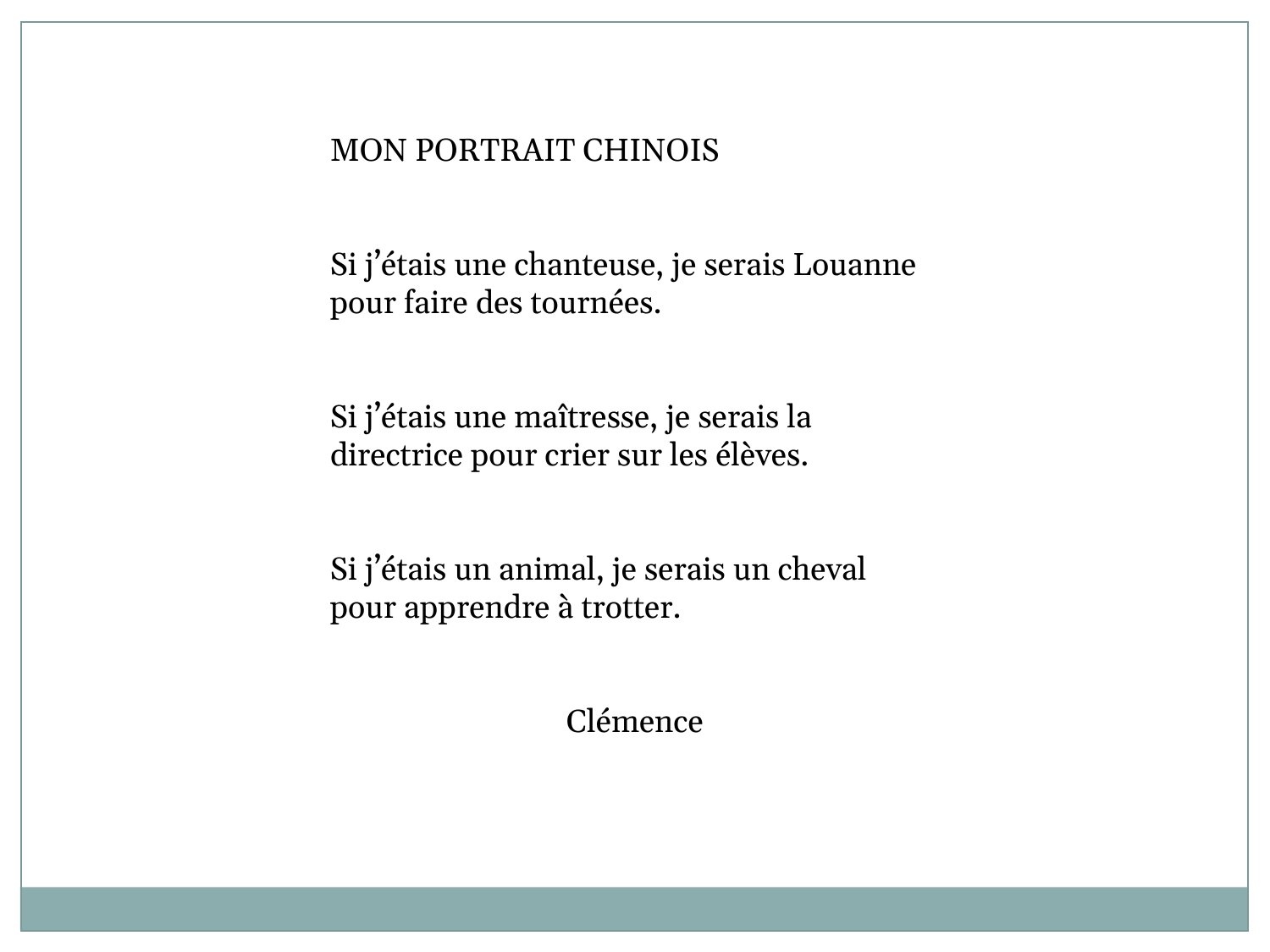

MON PORTRAIT CHINOIS

Si j’étais une chanteuse, je serais Louanne pour faire des tournées.

Si j’étais une maîtresse, je serais la directrice pour crier sur les élèves.

Si j’étais un animal, je serais un cheval pour apprendre à trotter.

Clémence